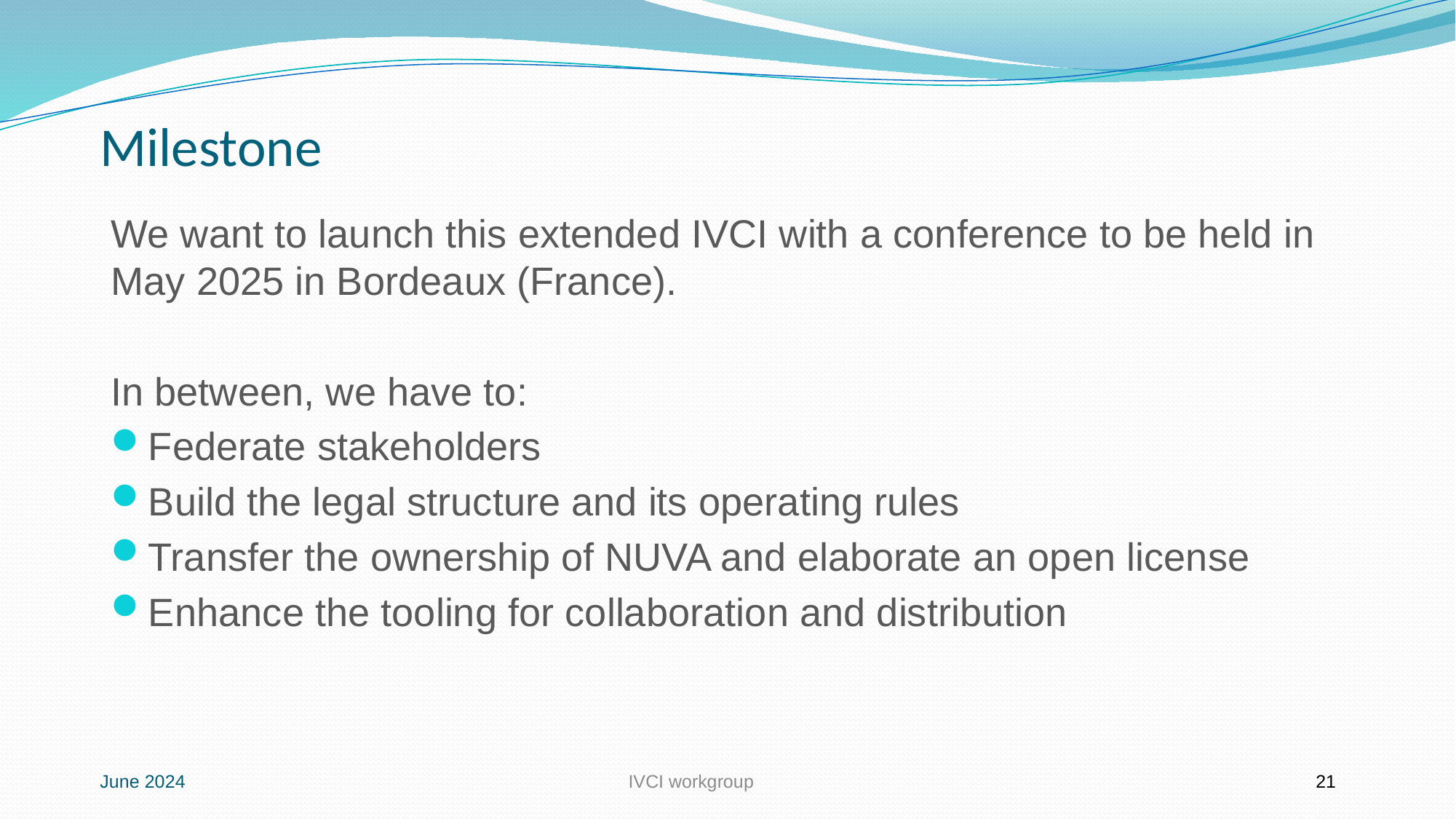

# Milestone
We want to launch this extended IVCI with a conference to be held in May 2025 in Bordeaux (France).

In between, we have to:
Federate stakeholders
Build the legal structure and its operating rules
Transfer the ownership of NUVA and elaborate an open license
Enhance the tooling for collaboration and distribution

21